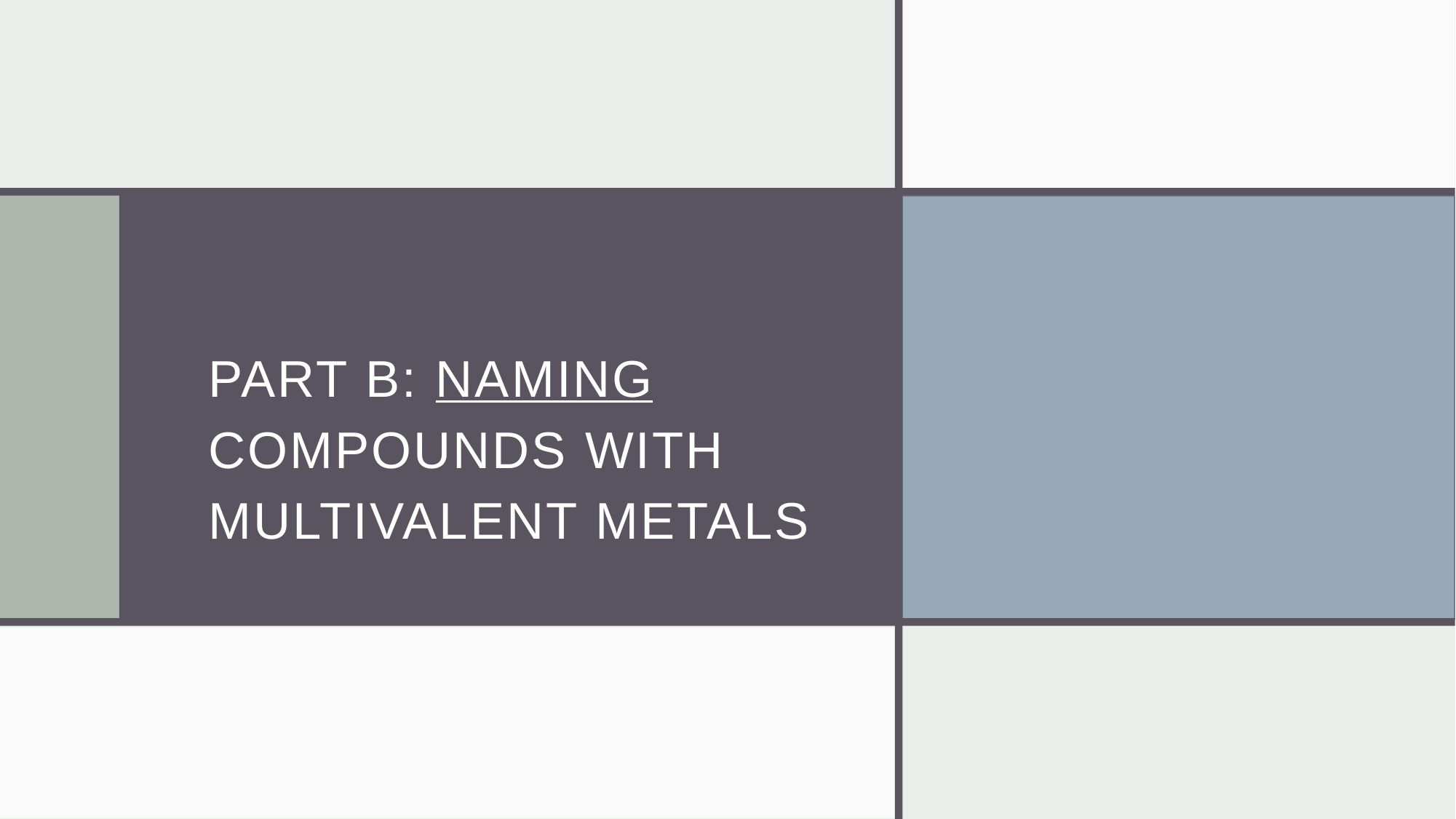

# Part B: Naming Compounds with Multivalent Metals